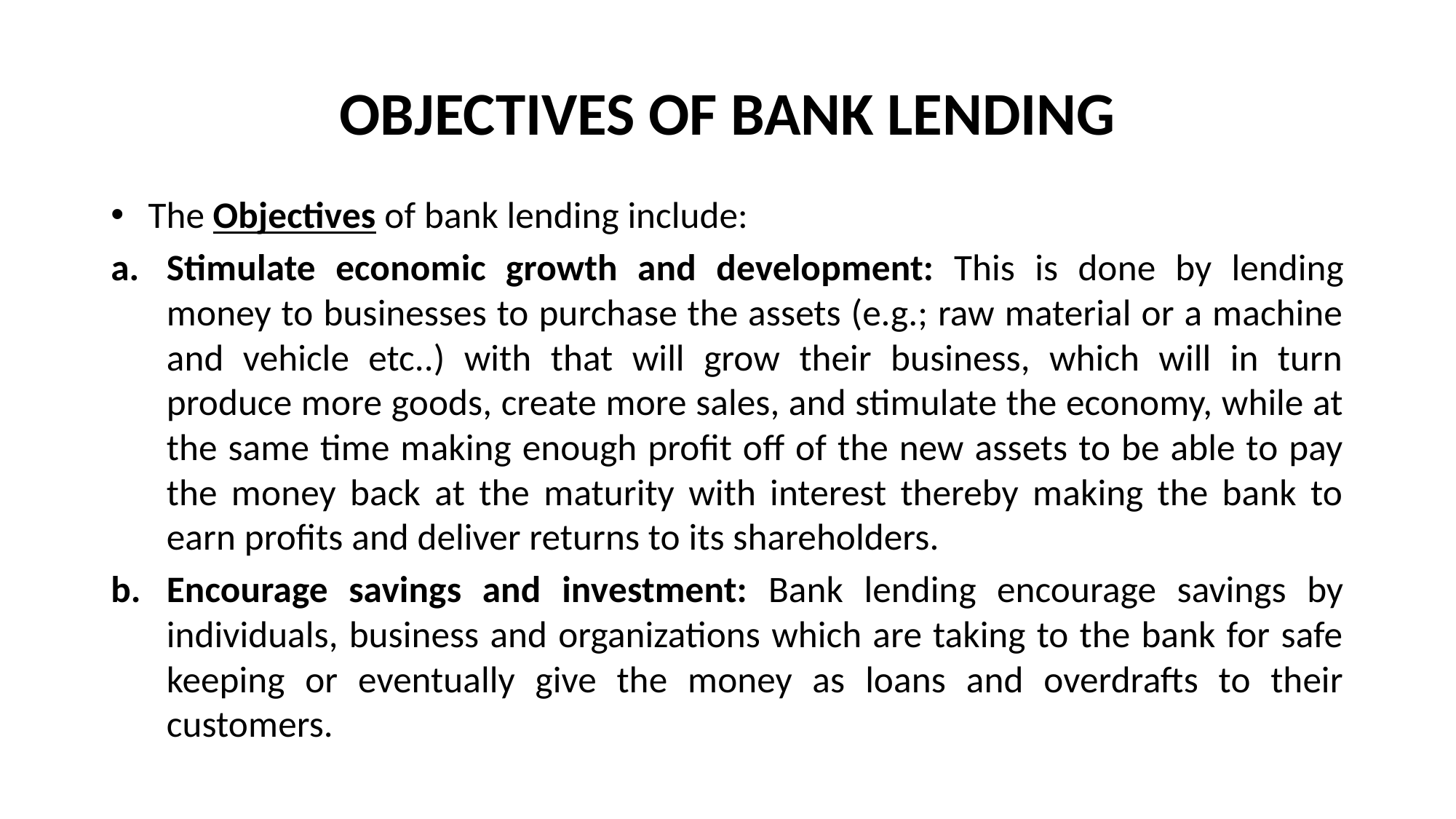

# OBJECTIVES OF BANK LENDING
The Objectives of bank lending include:
Stimulate economic growth and development: This is done by lending money to businesses to purchase the assets (e.g.; raw material or a machine and vehicle etc..) with that will grow their business, which will in turn produce more goods, create more sales, and stimulate the economy, while at the same time making enough profit off of the new assets to be able to pay the money back at the maturity with interest thereby making the bank to earn profits and deliver returns to its shareholders.
Encourage savings and investment: Bank lending encourage savings by individuals, business and organizations which are taking to the bank for safe keeping or eventually give the money as loans and overdrafts to their customers.